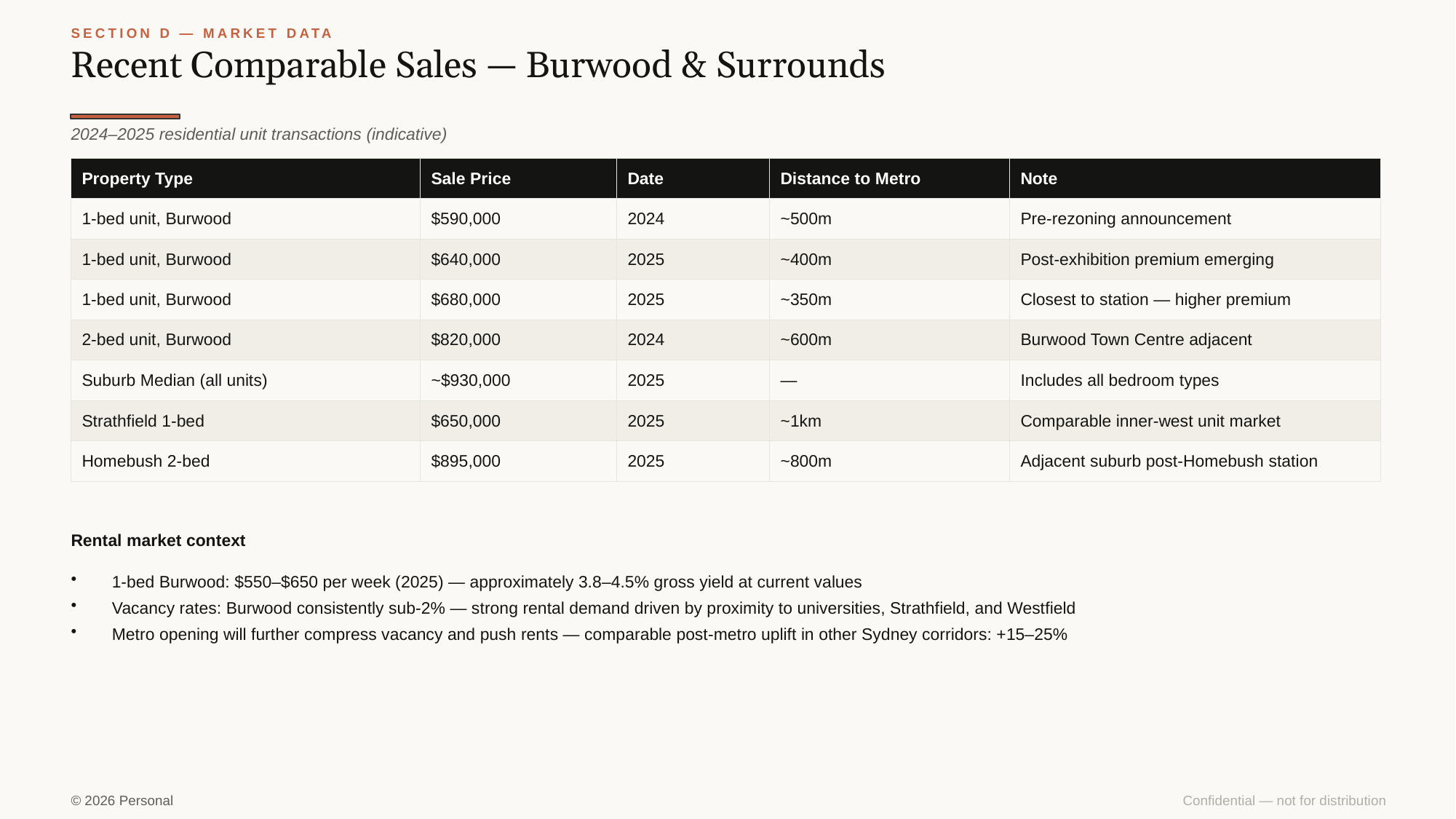

SECTION D — MARKET DATA
Recent Comparable Sales — Burwood & Surrounds

2024–2025 residential unit transactions (indicative)
| Property Type | Sale Price | Date | Distance to Metro | Note |
| --- | --- | --- | --- | --- |
| 1-bed unit, Burwood | $590,000 | 2024 | ~500m | Pre-rezoning announcement |
| 1-bed unit, Burwood | $640,000 | 2025 | ~400m | Post-exhibition premium emerging |
| 1-bed unit, Burwood | $680,000 | 2025 | ~350m | Closest to station — higher premium |
| 2-bed unit, Burwood | $820,000 | 2024 | ~600m | Burwood Town Centre adjacent |
| Suburb Median (all units) | ~$930,000 | 2025 | — | Includes all bedroom types |
| Strathfield 1-bed | $650,000 | 2025 | ~1km | Comparable inner-west unit market |
| Homebush 2-bed | $895,000 | 2025 | ~800m | Adjacent suburb post-Homebush station |
Rental market context
1-bed Burwood: $550–$650 per week (2025) — approximately 3.8–4.5% gross yield at current values
Vacancy rates: Burwood consistently sub-2% — strong rental demand driven by proximity to universities, Strathfield, and Westfield
Metro opening will further compress vacancy and push rents — comparable post-metro uplift in other Sydney corridors: +15–25%
© 2026 Personal
Confidential — not for distribution